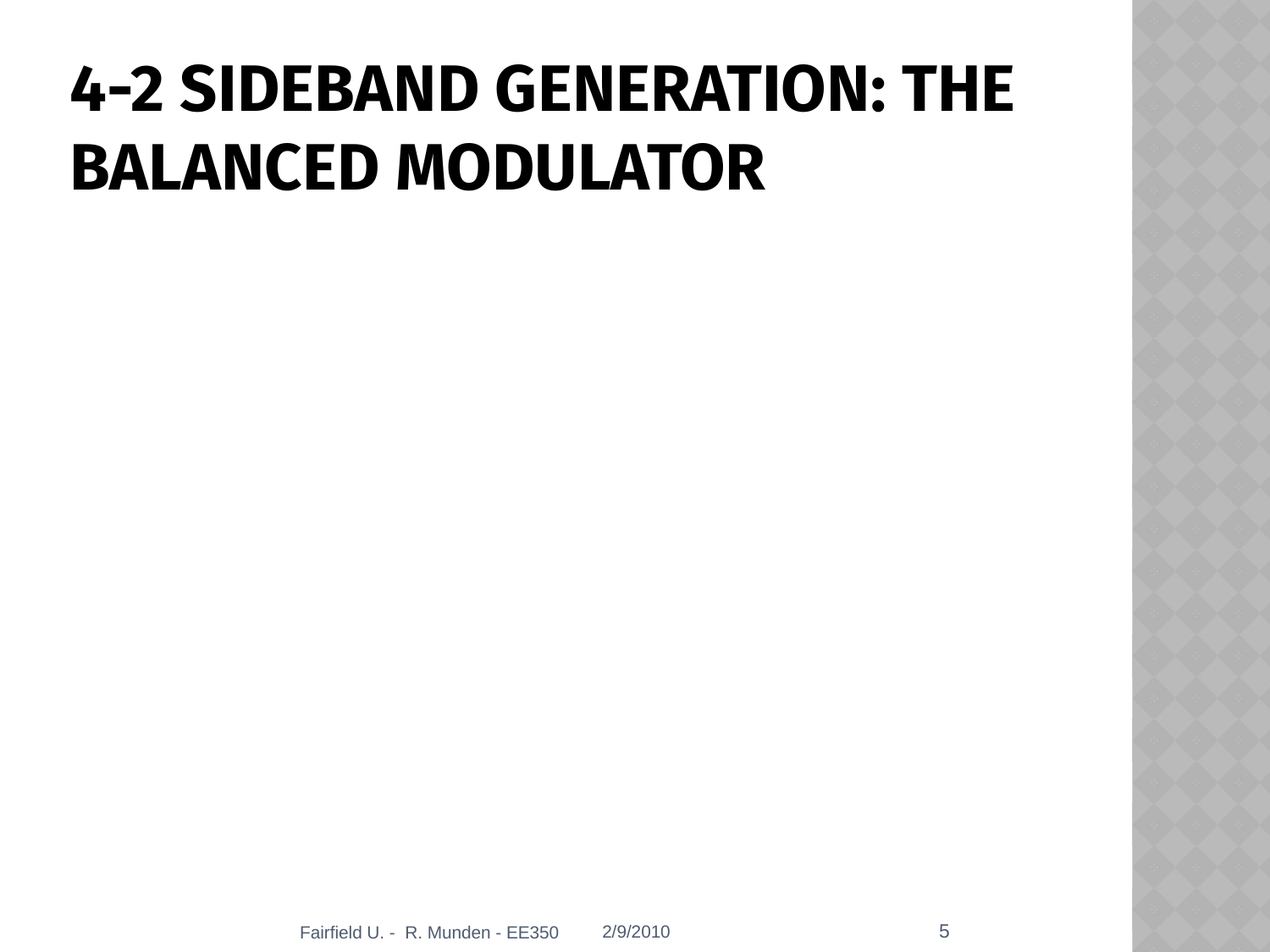

# 4-2 Sideband generation: The balanced modulator

5
Fairfield U. -  R. Munden - EE350
2/9/2010